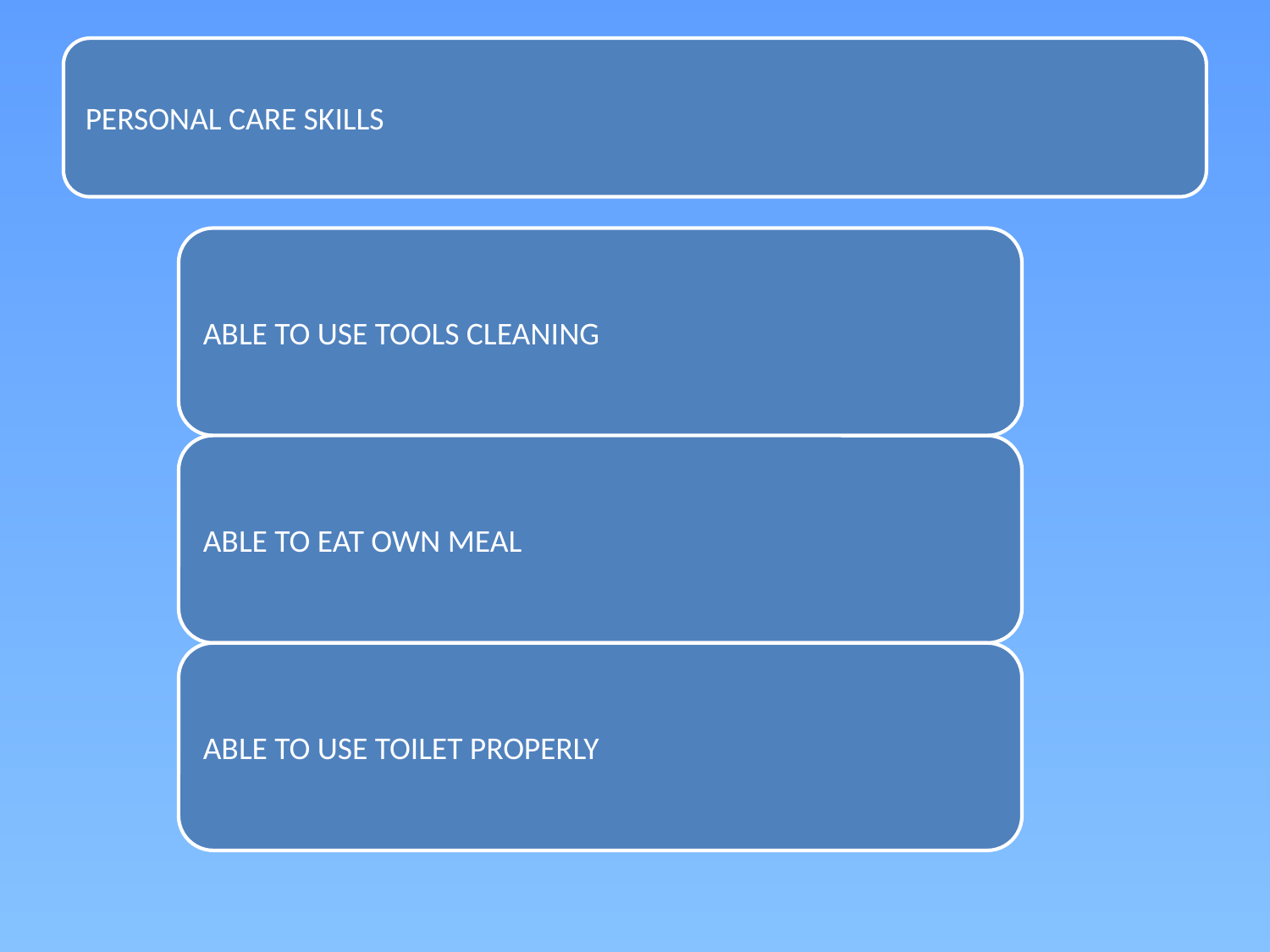

PERSONAL CARE SKILLS
ABLE TO USE TOOLS CLEANING
ABLE TO EAT OWN MEAL
ABLE TO USE TOILET PROPERLY